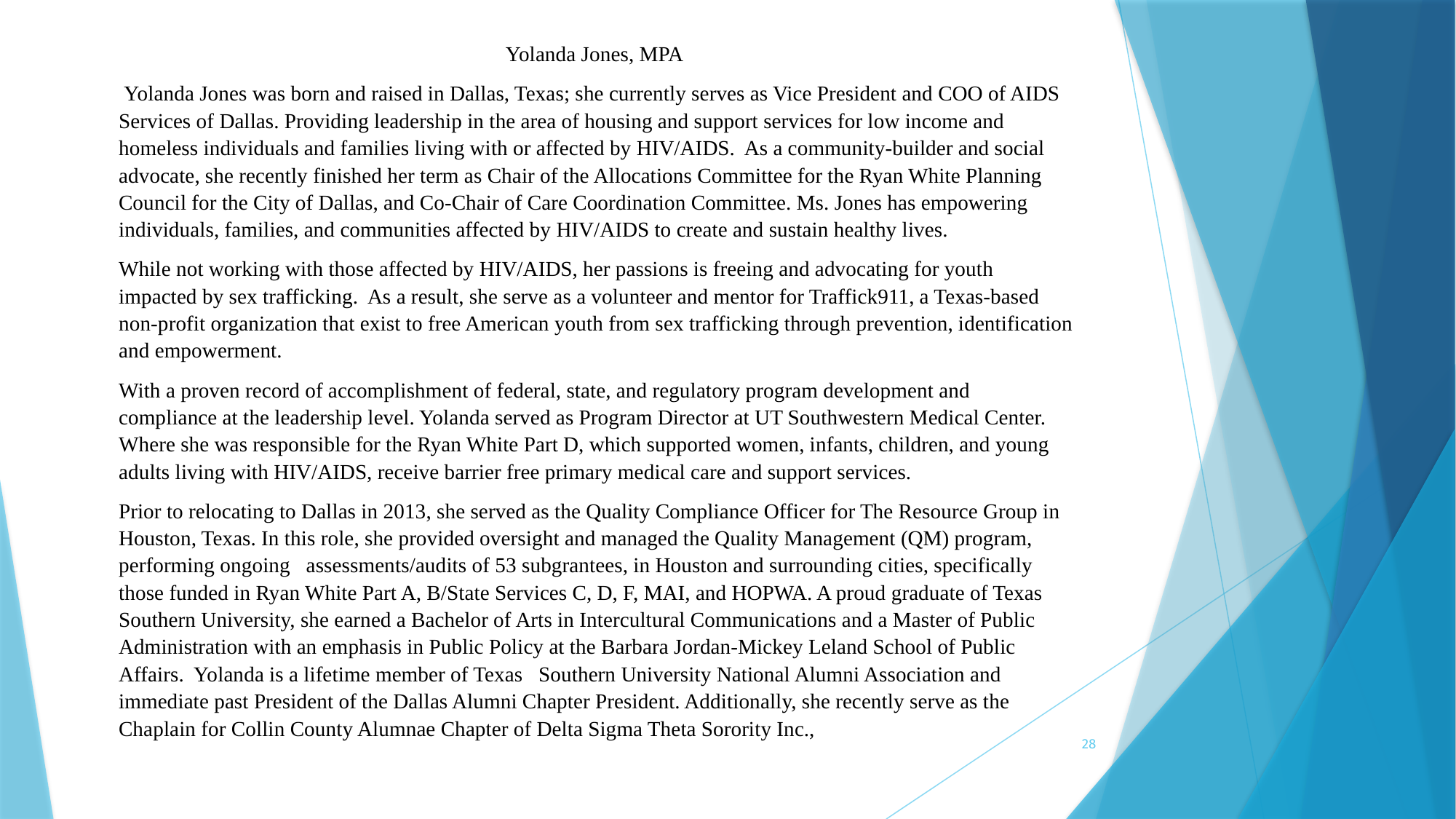

Yolanda Jones, MPA
 Yolanda Jones was born and raised in Dallas, Texas; she currently serves as Vice President and COO of AIDS Services of Dallas. Providing leadership in the area of housing and support services for low income and homeless individuals and families living with or affected by HIV/AIDS.  As a community-builder and social advocate, she recently finished her term as Chair of the Allocations Committee for the Ryan White Planning Council for the City of Dallas, and Co-Chair of Care Coordination Committee. Ms. Jones has empowering individuals, families, and communities affected by HIV/AIDS to create and sustain healthy lives.
While not working with those affected by HIV/AIDS, her passions is freeing and advocating for youth impacted by sex trafficking.  As a result, she serve as a volunteer and mentor for Traffick911, a Texas-based non-profit organization that exist to free American youth from sex trafficking through prevention, identification and empowerment.
With a proven record of accomplishment of federal, state, and regulatory program development and compliance at the leadership level. Yolanda served as Program Director at UT Southwestern Medical Center. Where she was responsible for the Ryan White Part D, which supported women, infants, children, and young adults living with HIV/AIDS, receive barrier free primary medical care and support services.
Prior to relocating to Dallas in 2013, she served as the Quality Compliance Officer for The Resource Group in Houston, Texas. In this role, she provided oversight and managed the Quality Management (QM) program, performing ongoing   assessments/audits of 53 subgrantees, in Houston and surrounding cities, specifically those funded in Ryan White Part A, B/State Services C, D, F, MAI, and HOPWA. A proud graduate of Texas Southern University, she earned a Bachelor of Arts in Intercultural Communications and a Master of Public Administration with an emphasis in Public Policy at the Barbara Jordan-Mickey Leland School of Public Affairs.  Yolanda is a lifetime member of Texas   Southern University National Alumni Association and immediate past President of the Dallas Alumni Chapter President. Additionally, she recently serve as the Chaplain for Collin County Alumnae Chapter of Delta Sigma Theta Sorority Inc.,

28